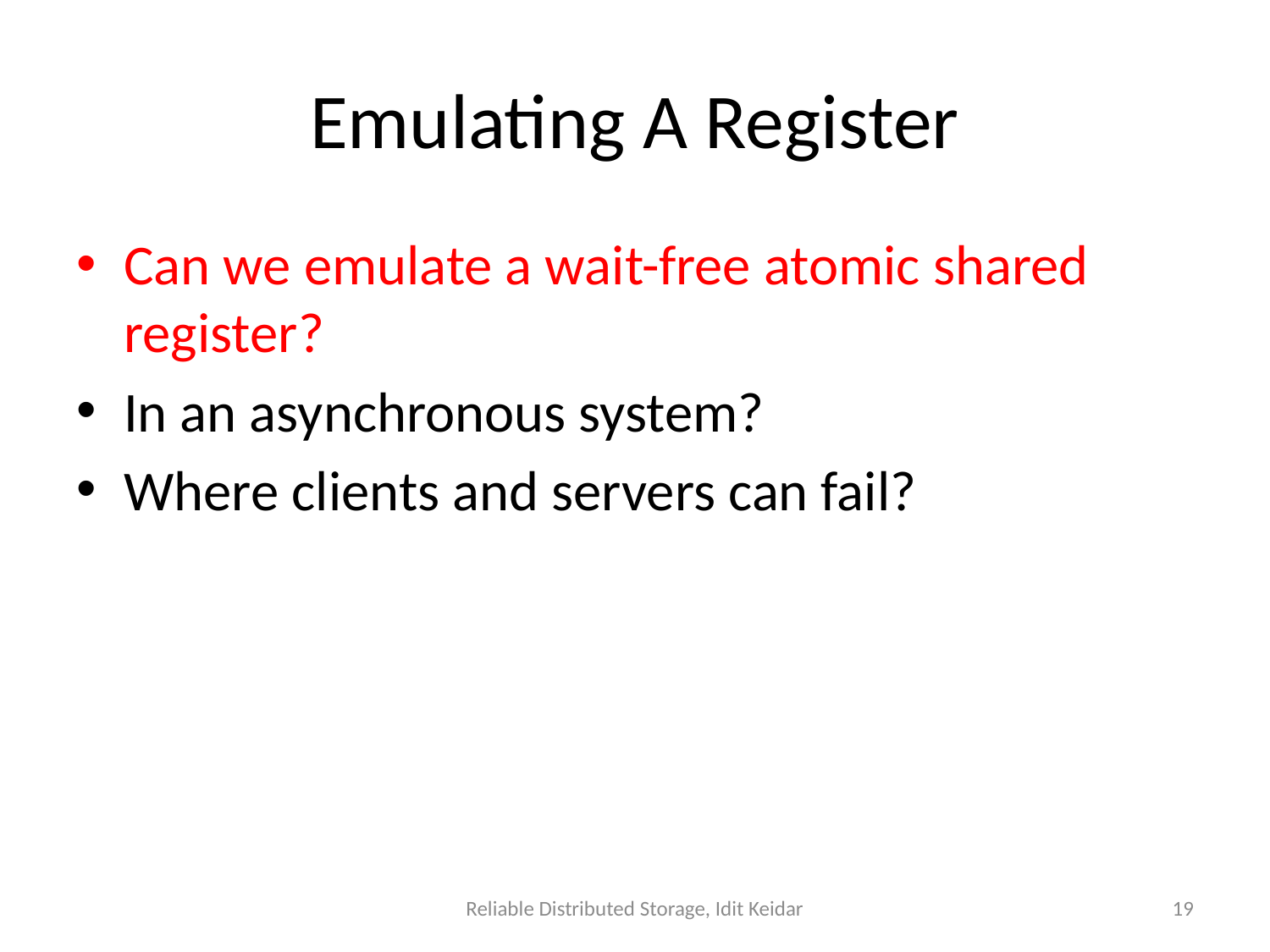

# Emulating A Register
Can we emulate a wait-free atomic shared register?
In an asynchronous system?
Where clients and servers can fail?

Reliable Distributed Storage, Idit Keidar
19